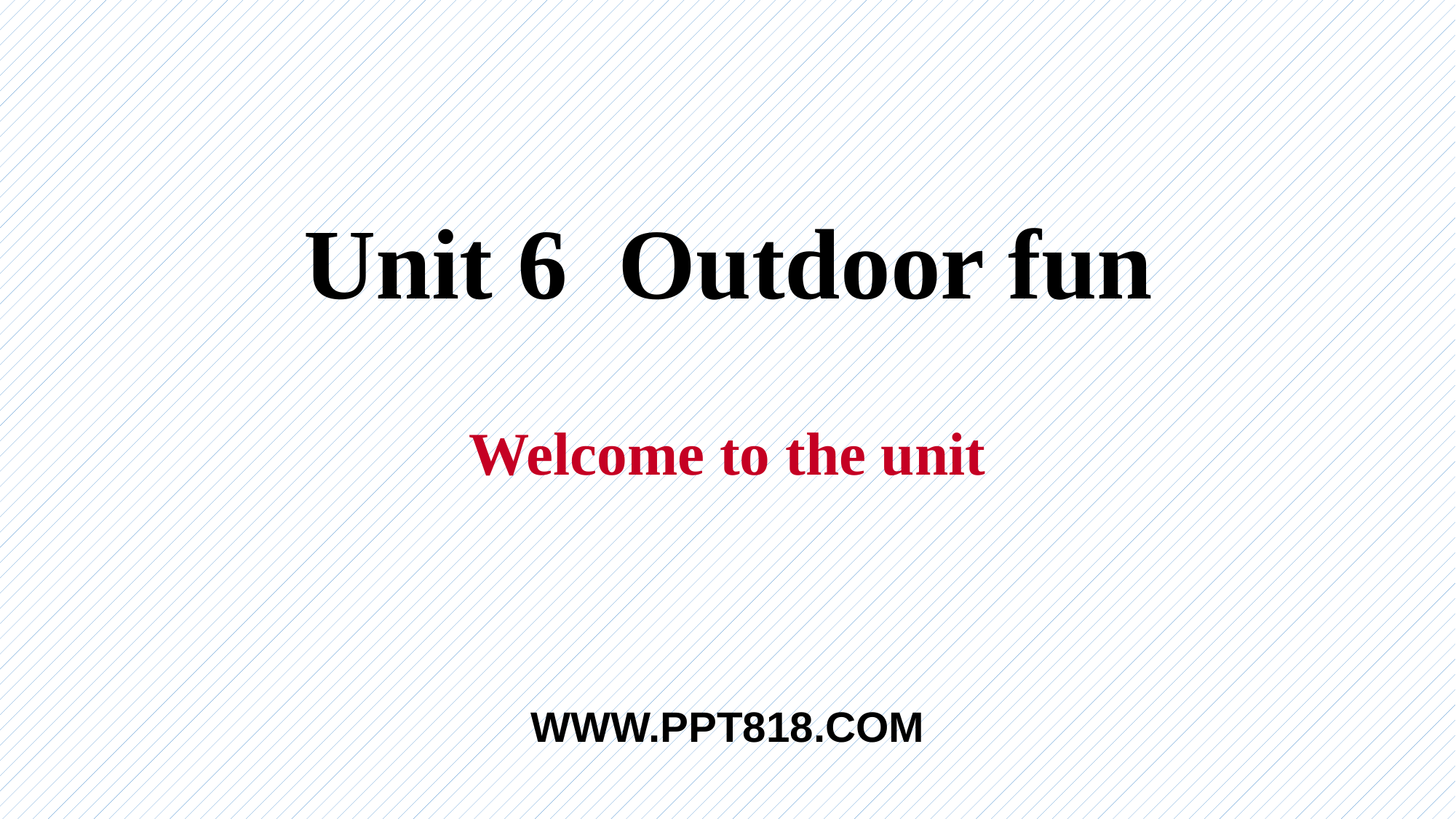

Unit 6  Outdoor fun
Welcome to the unit
WWW.PPT818.COM